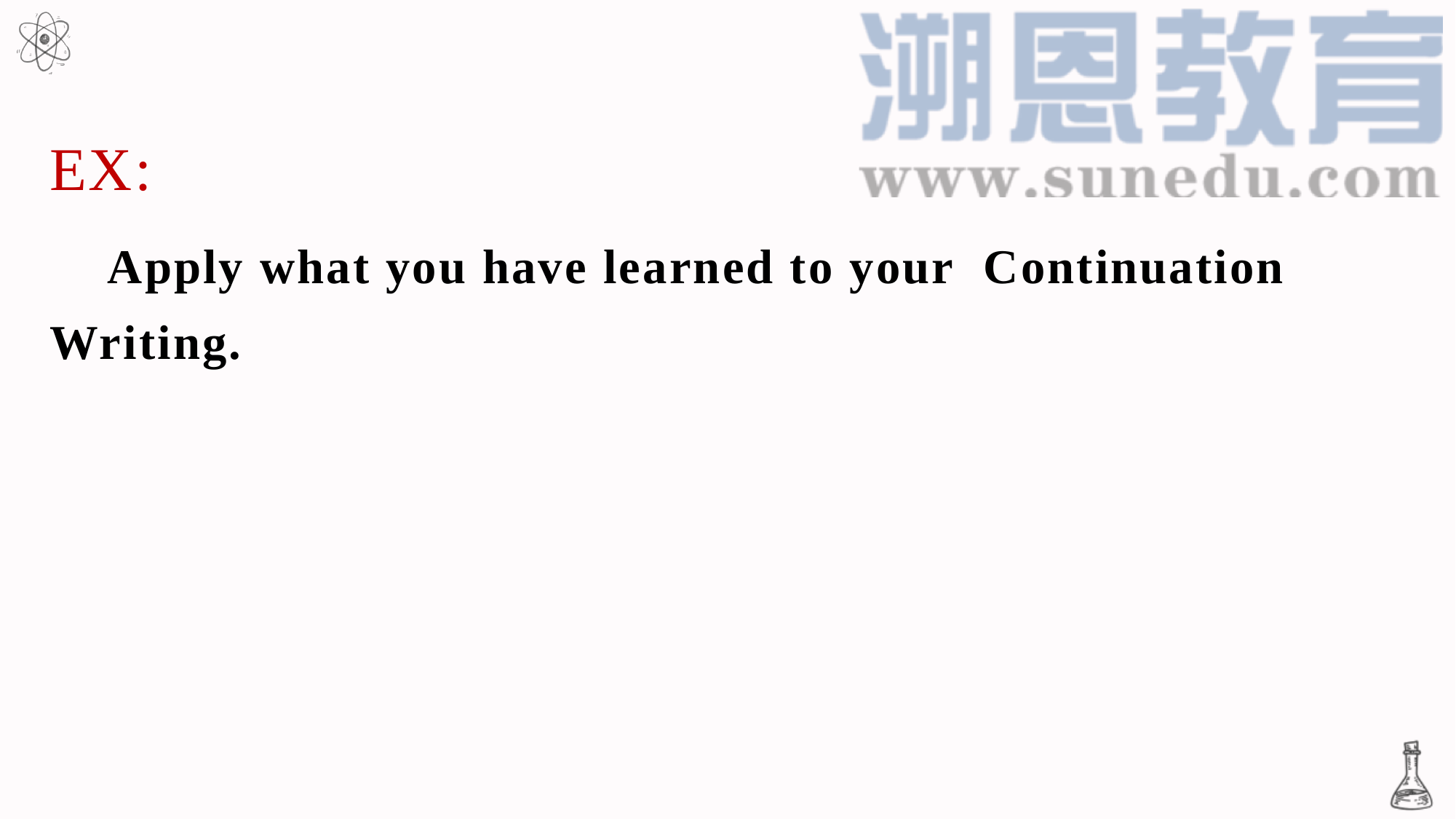

EX:
    Apply what you have learned to your  Continuation Writing.